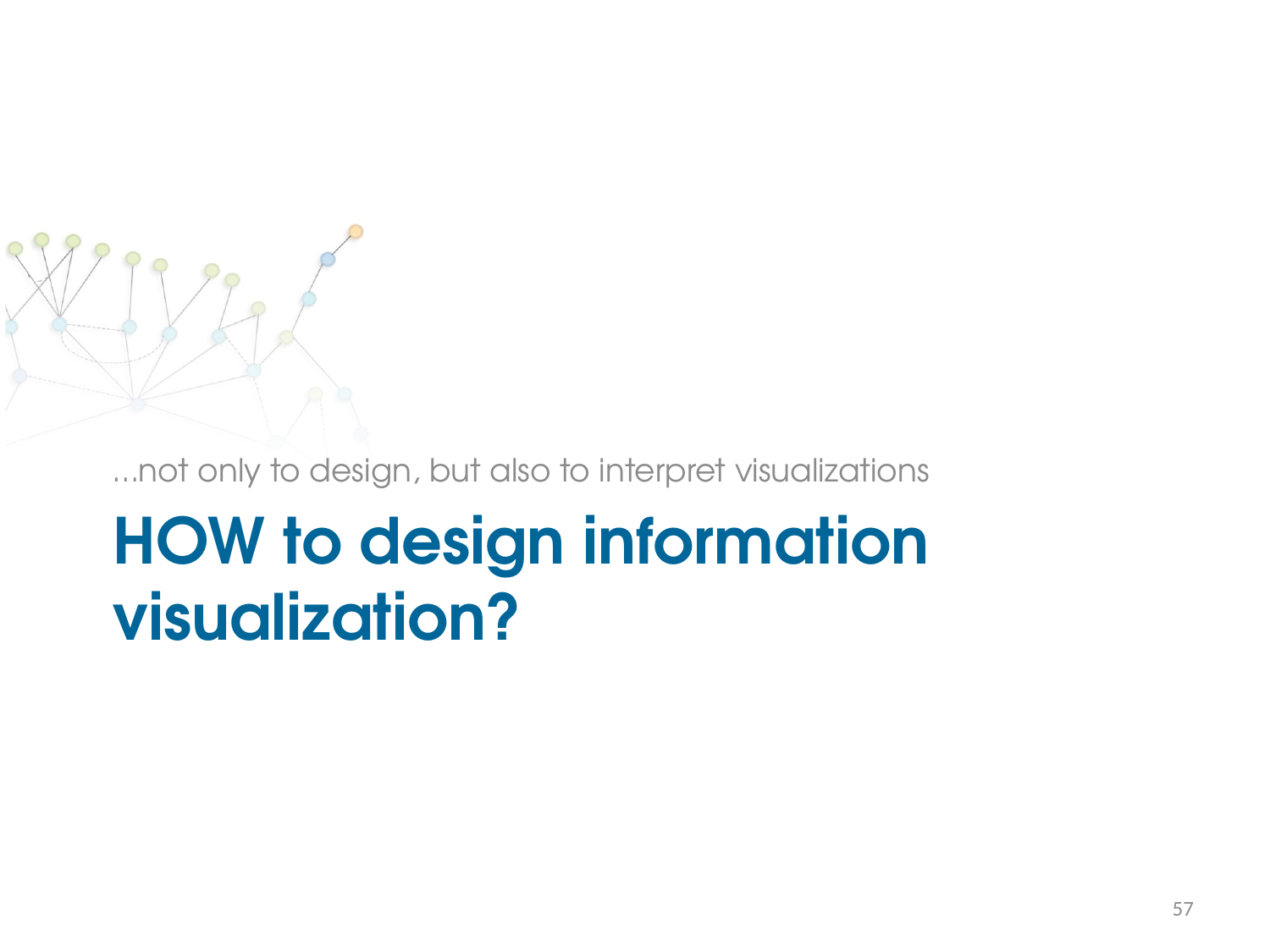

…not only to design, but also to interpret visualizations
# HOW to design information visualization?
57